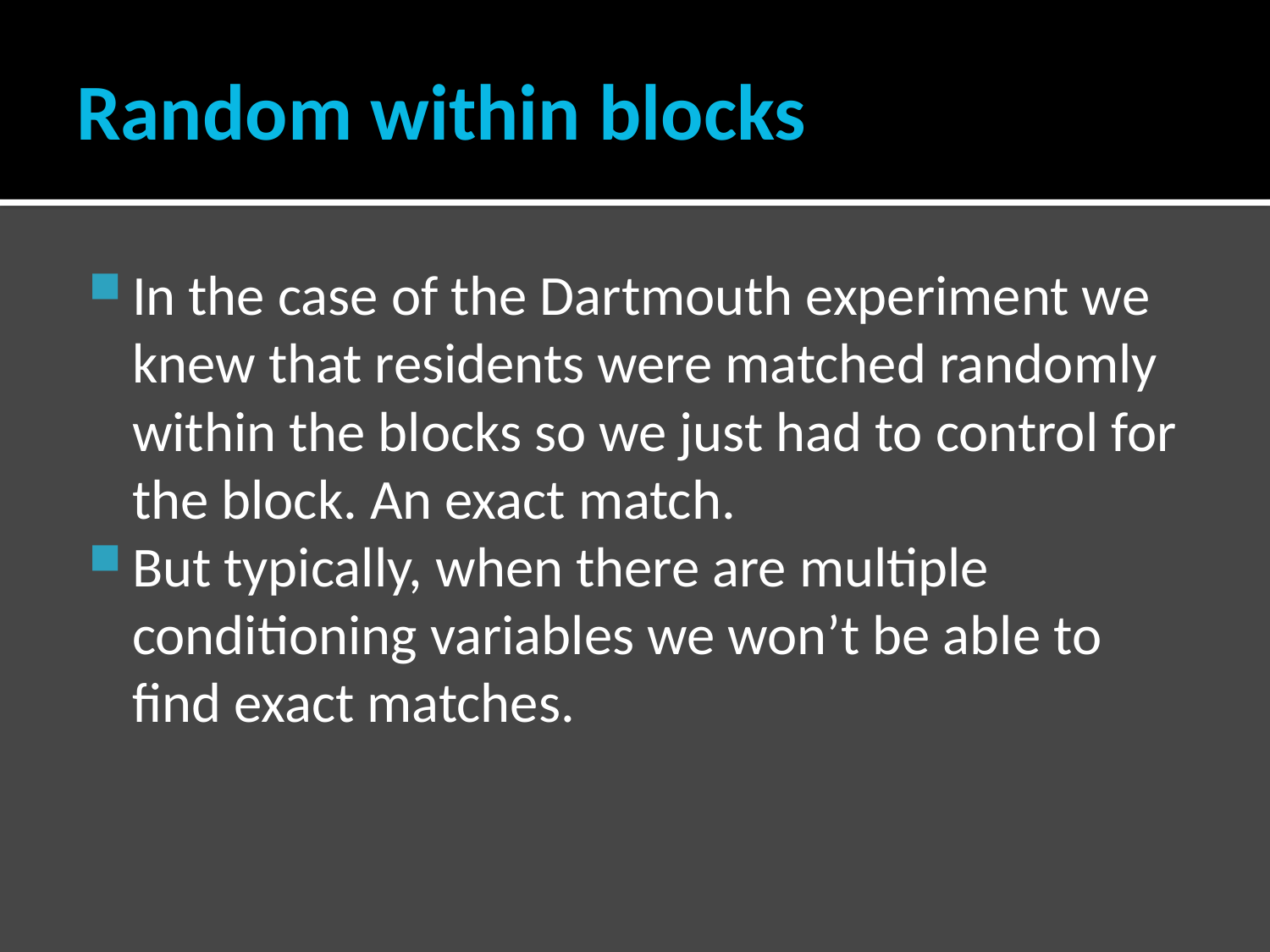

# Random within blocks
In the case of the Dartmouth experiment we knew that residents were matched randomly within the blocks so we just had to control for the block. An exact match.
But typically, when there are multiple conditioning variables we won’t be able to find exact matches.